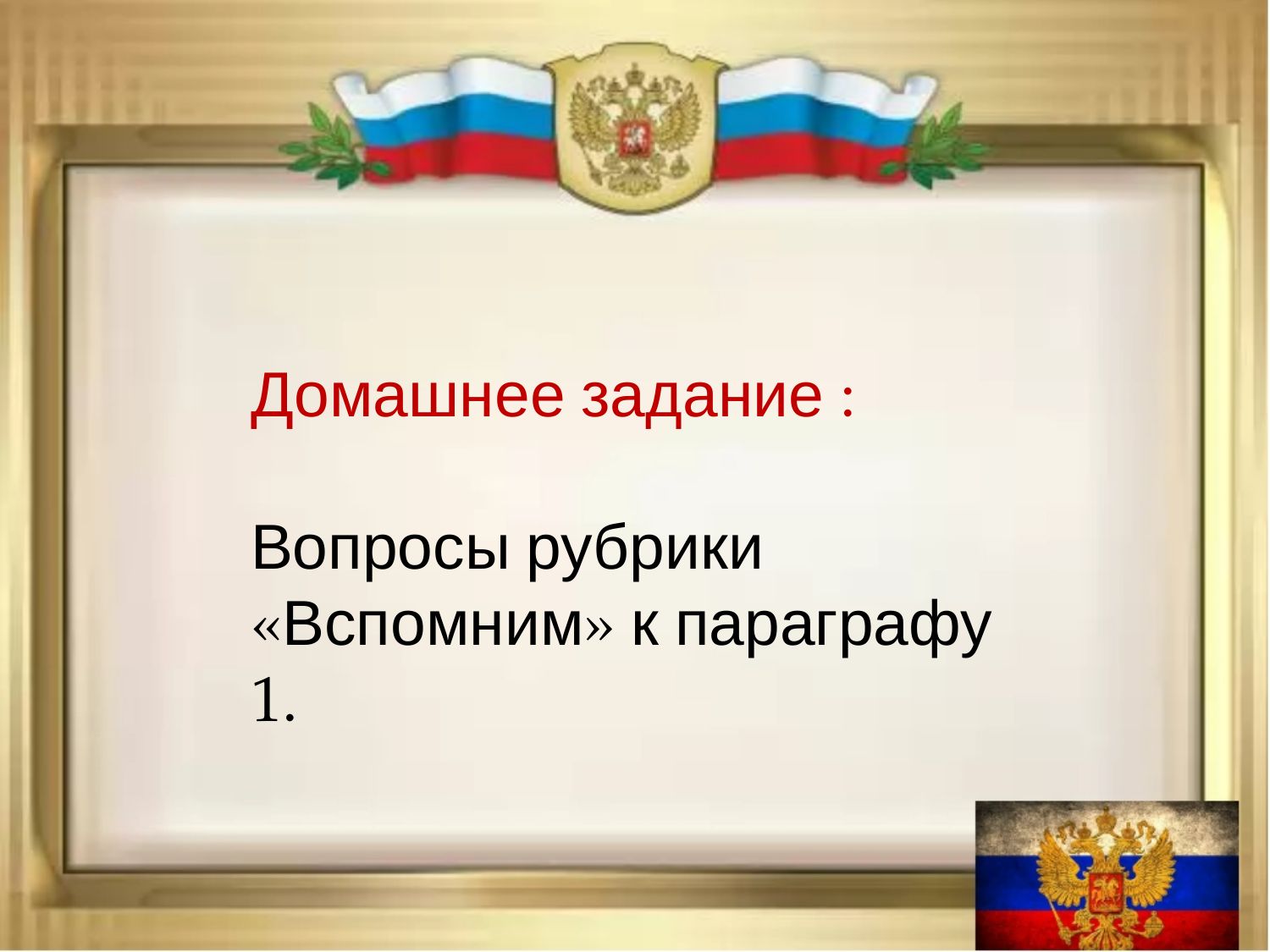

Домашнее задание :

Вопросы рубрики «Вспомним» к параграфу 1.